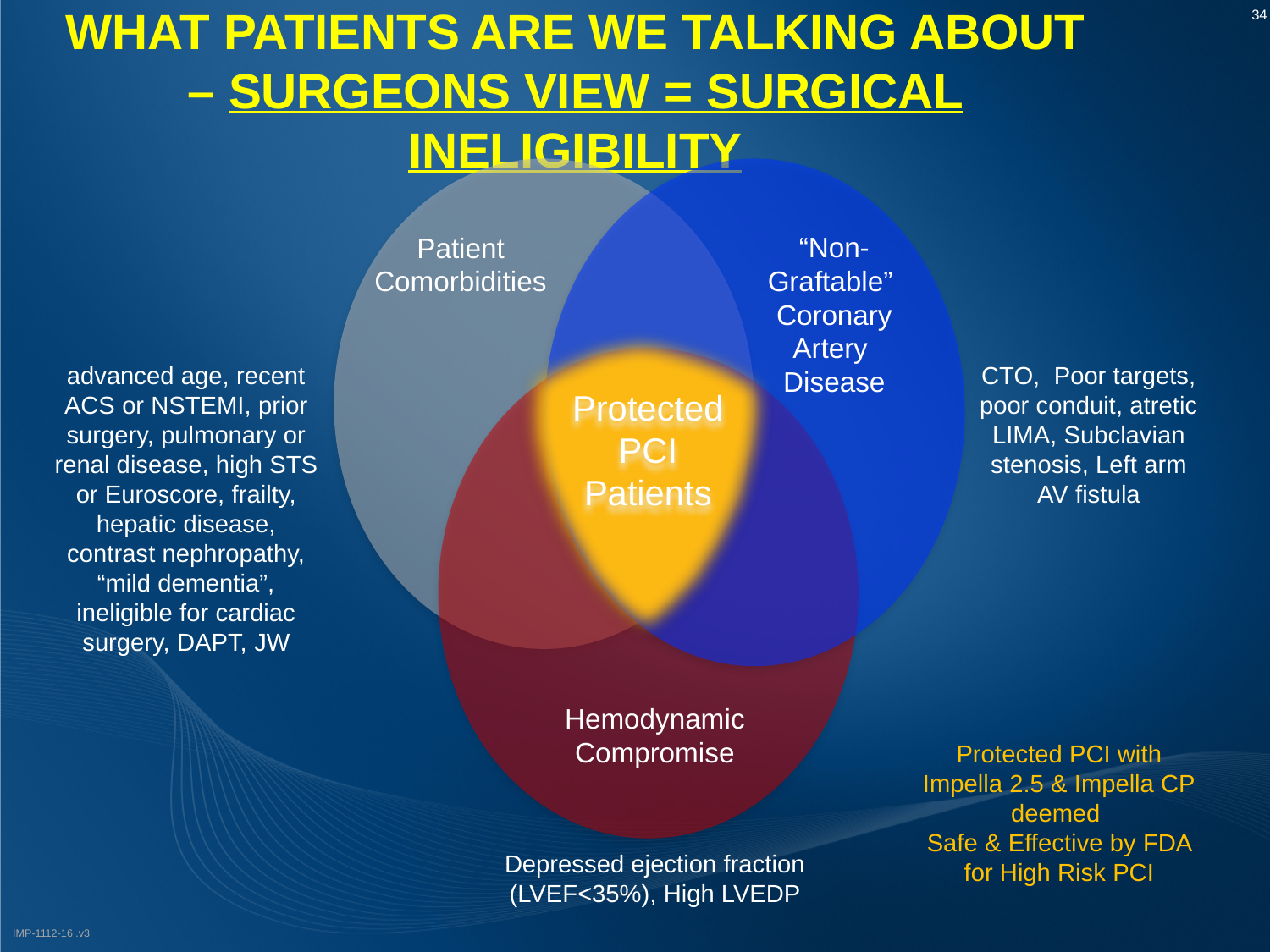

What Patients are We Talking About – Surgeons View = Surgical Ineligibility

Patient
Comorbidities
advanced age, recent ACS or NSTEMI, prior surgery, pulmonary or renal disease, high STS or Euroscore, frailty, hepatic disease, contrast nephropathy, “mild dementia”, ineligible for cardiac surgery, DAPT, JW

“Non-Graftable”
Coronary Artery
Disease
CTO,  Poor targets, poor conduit, atretic LIMA, Subclavian stenosis, Left arm AV fistula

Protected
PCI
Patients

Hemodynamic
Compromise
Depressed ejection fraction (LVEF<35%), High LVEDP
Protected PCI with Impella 2.5 & Impella CP deemed
Safe & Effective by FDA for High Risk PCI
IMP-1112-16 .v3